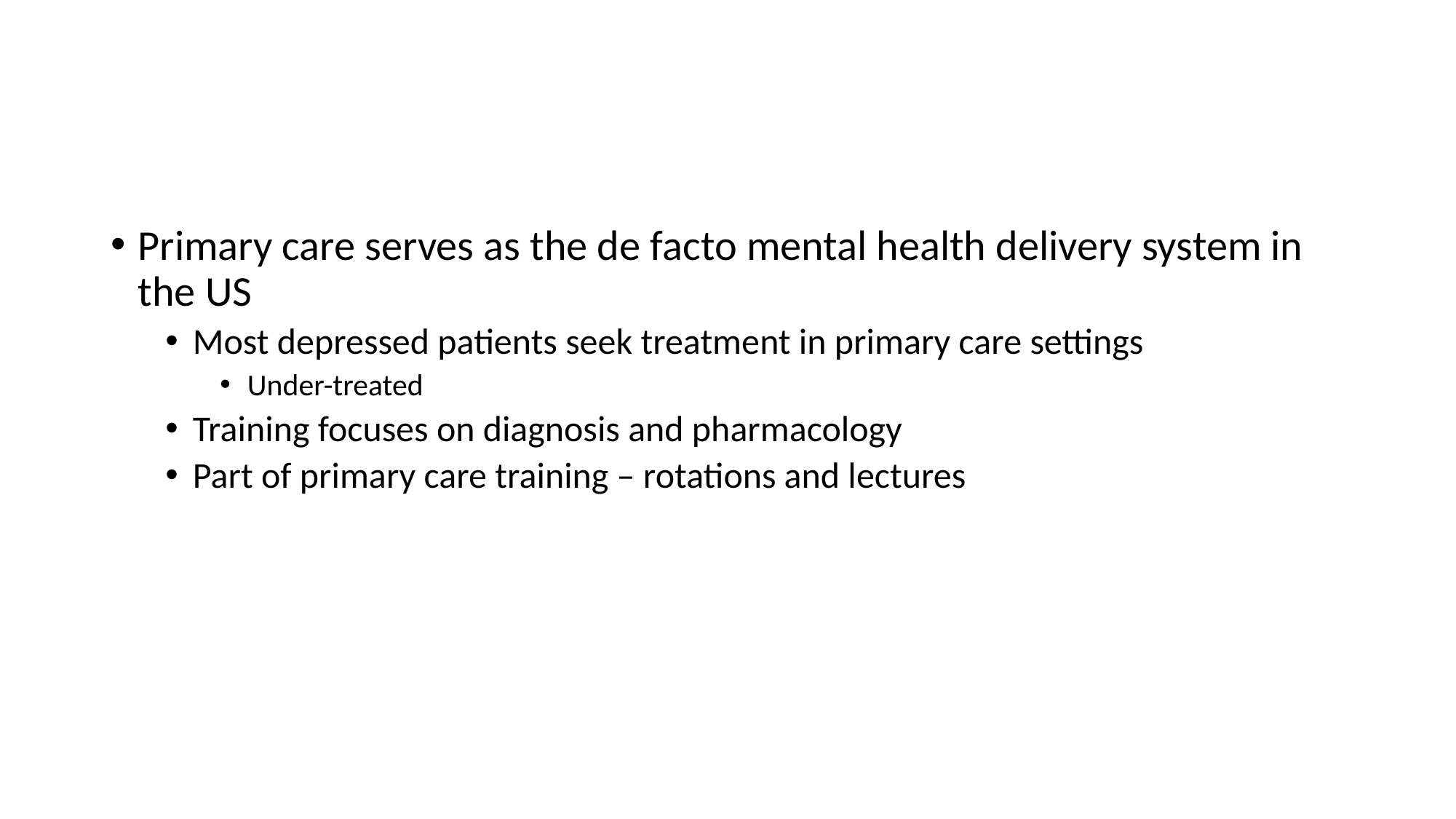

#
Primary care serves as the de facto mental health delivery system in the US
Most depressed patients seek treatment in primary care settings
Under-treated
Training focuses on diagnosis and pharmacology
Part of primary care training – rotations and lectures